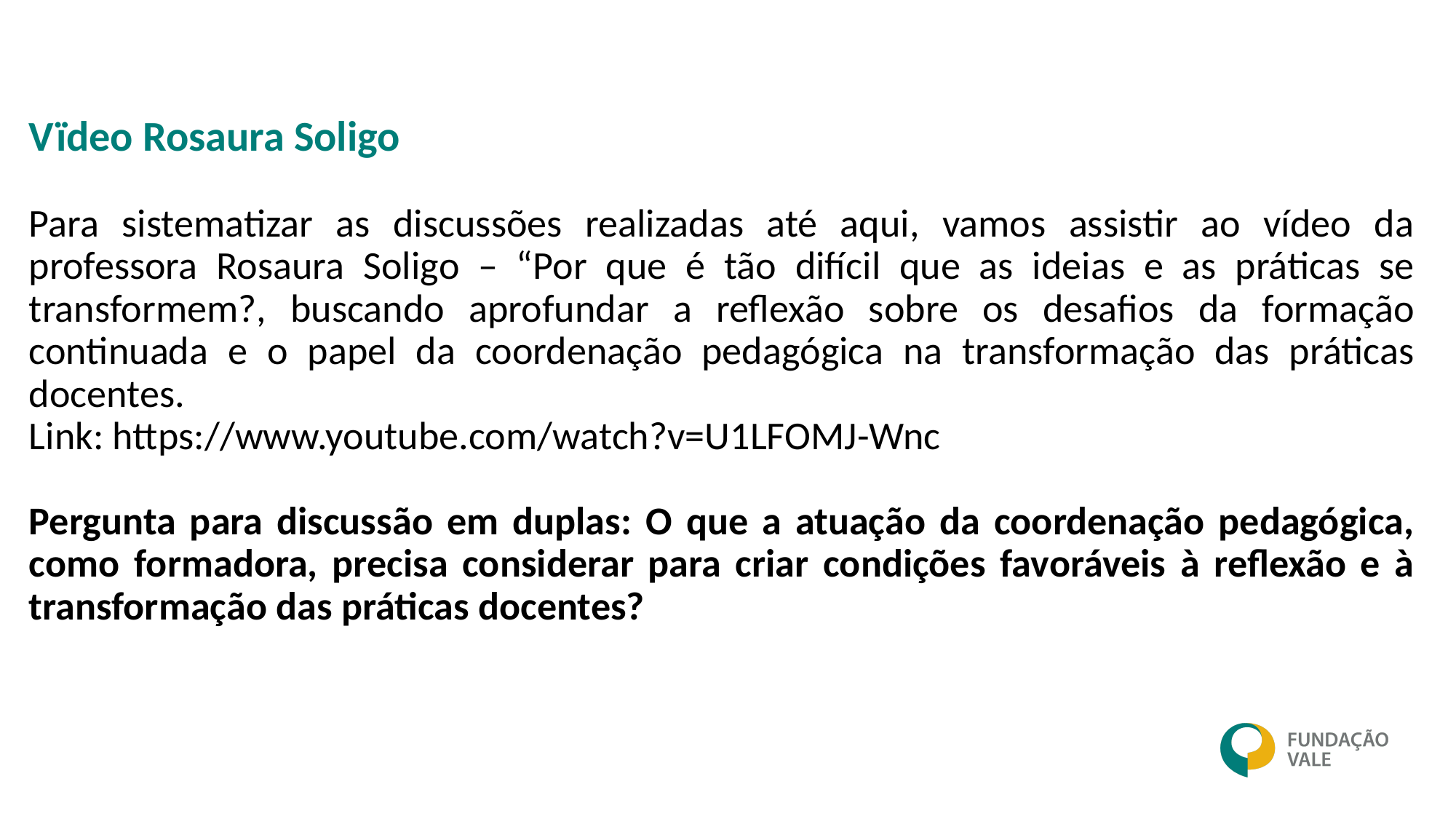

Vïdeo Rosaura Soligo

Para sistematizar as discussões realizadas até aqui, vamos assistir ao vídeo da professora Rosaura Soligo – “Por que é tão difícil que as ideias e as práticas se transformem?, buscando aprofundar a reflexão sobre os desafios da formação continuada e o papel da coordenação pedagógica na transformação das práticas docentes.
Link: https://www.youtube.com/watch?v=U1LFOMJ-Wnc

Pergunta para discussão em duplas: O que a atuação da coordenação pedagógica, como formadora, precisa considerar para criar condições favoráveis à reflexão e à transformação das práticas docentes?